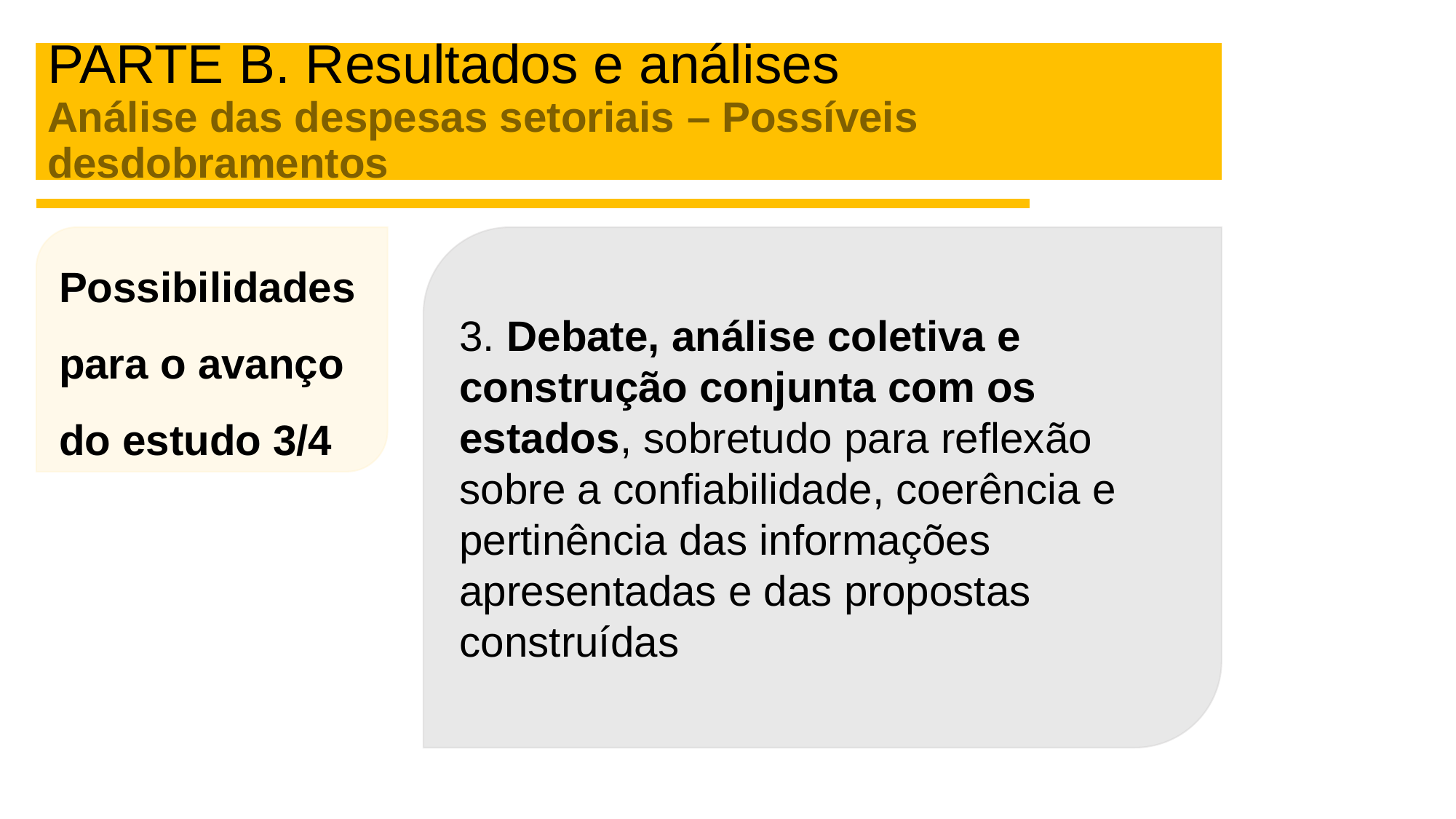

# PARTE B. Resultados e análises Análise das despesas setoriais – Possíveis desdobramentos
Possibilidades para o avanço do estudo 3/4
3. Debate, análise coletiva e construção conjunta com os estados, sobretudo para reflexão sobre a confiabilidade, coerência e pertinência das informações apresentadas e das propostas construídas